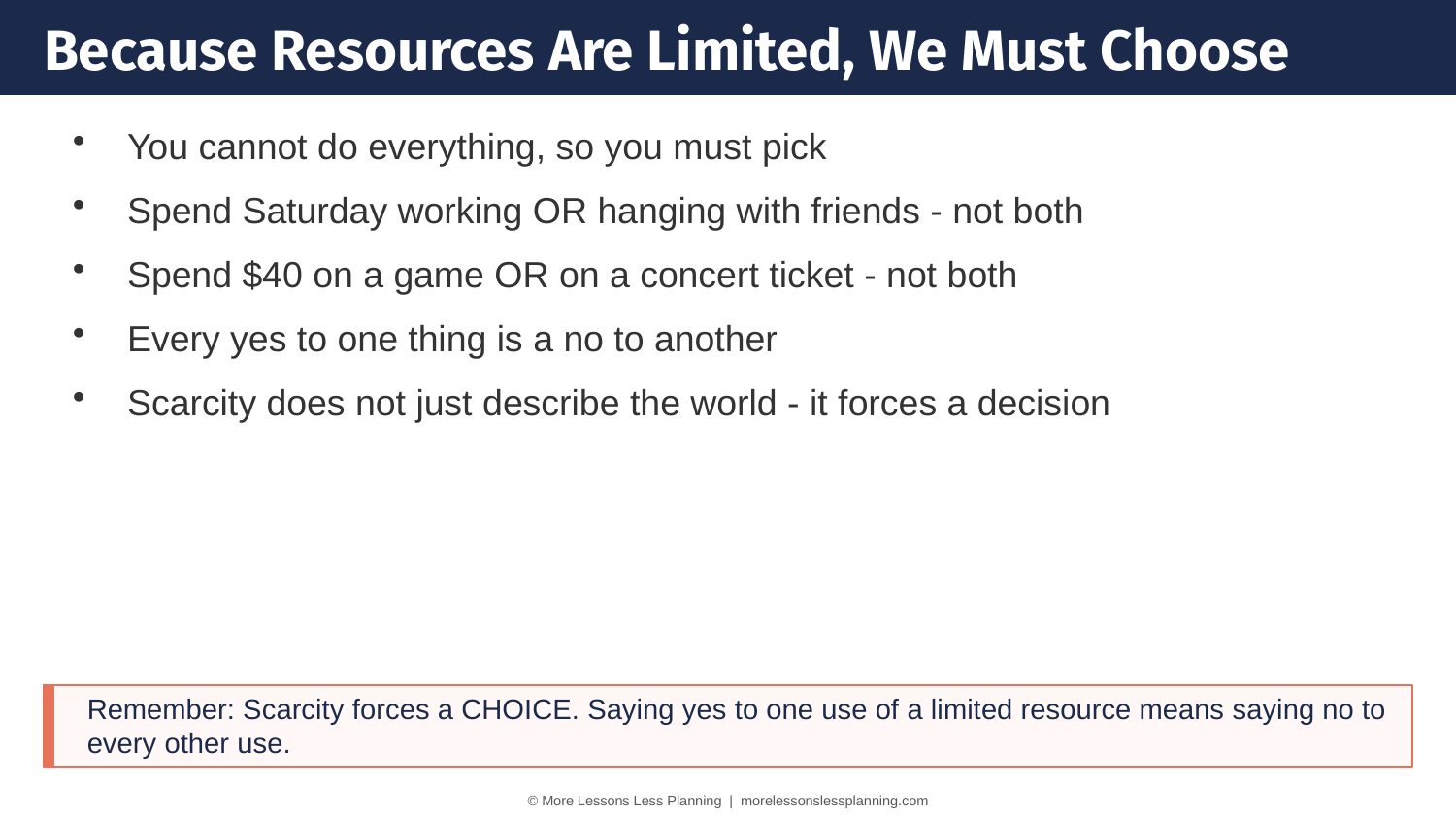

Because Resources Are Limited, We Must Choose
You cannot do everything, so you must pick
Spend Saturday working OR hanging with friends - not both
Spend $40 on a game OR on a concert ticket - not both
Every yes to one thing is a no to another
Scarcity does not just describe the world - it forces a decision

Remember: Scarcity forces a CHOICE. Saying yes to one use of a limited resource means saying no to every other use.
© More Lessons Less Planning  |  morelessonslessplanning.com